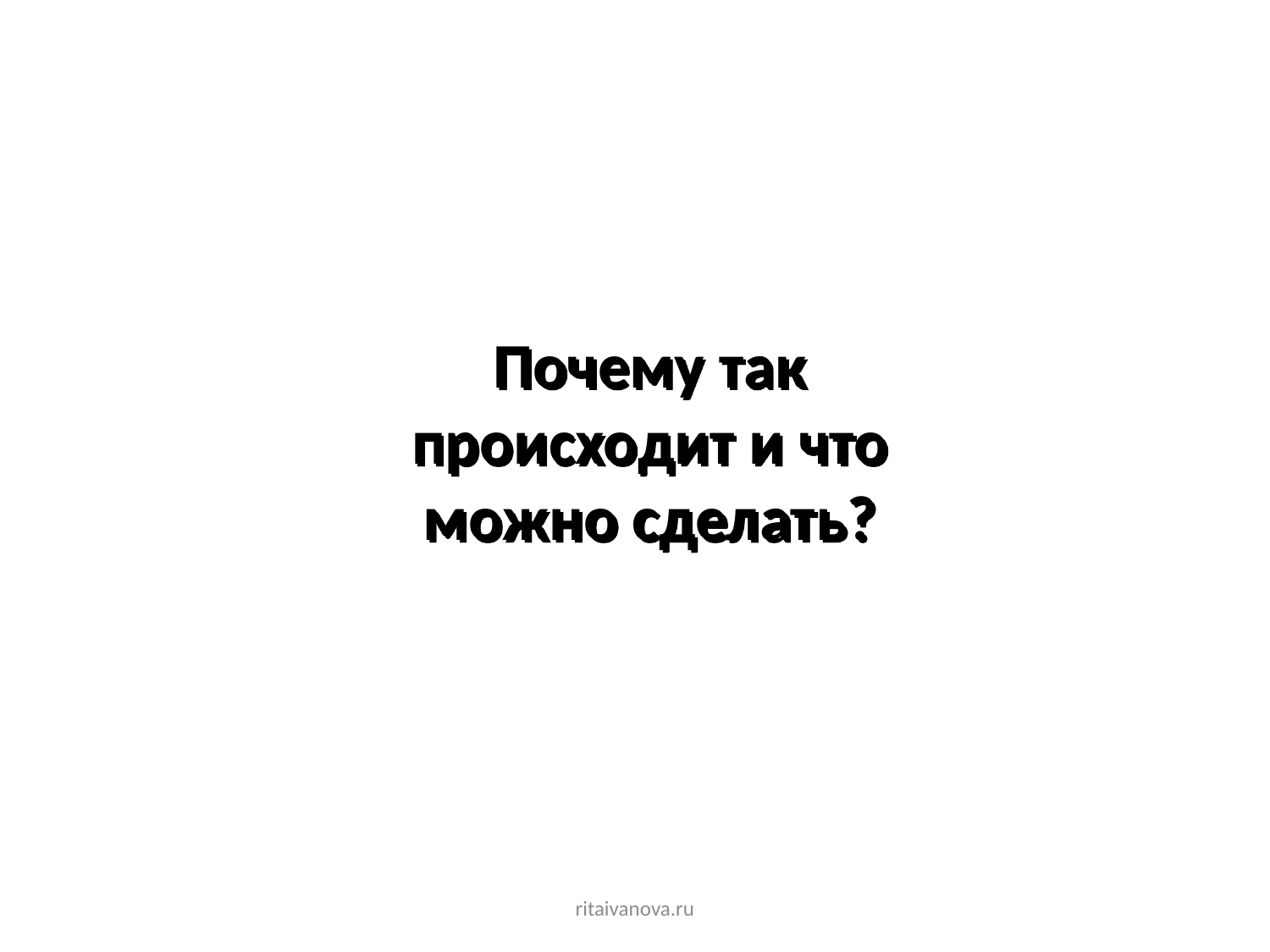

Почему так происходит и что можно сделать?
ritaivanova.ru